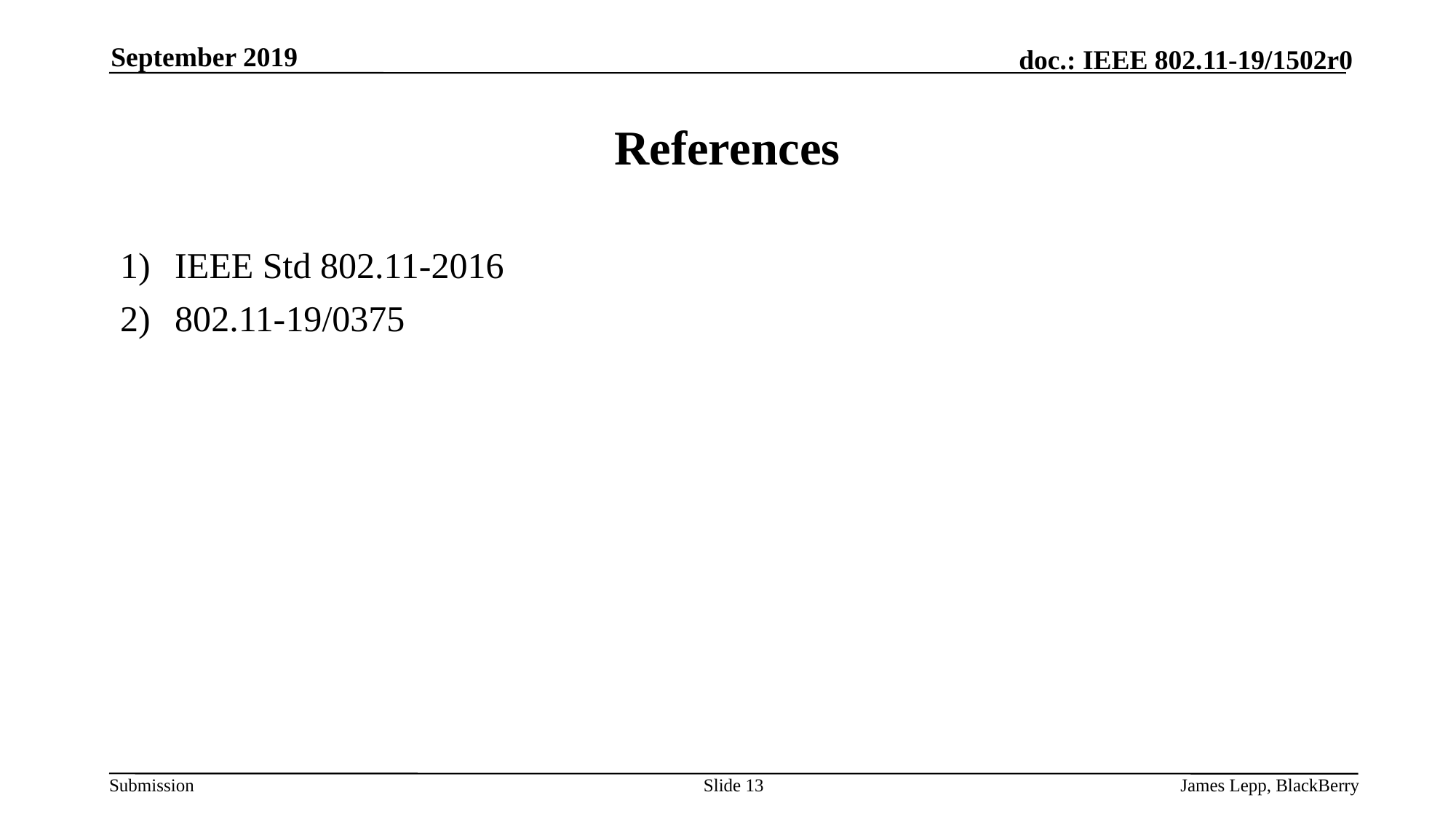

September 2019
# References
IEEE Std 802.11-2016
802.11-19/0375
Slide 13
James Lepp, BlackBerry